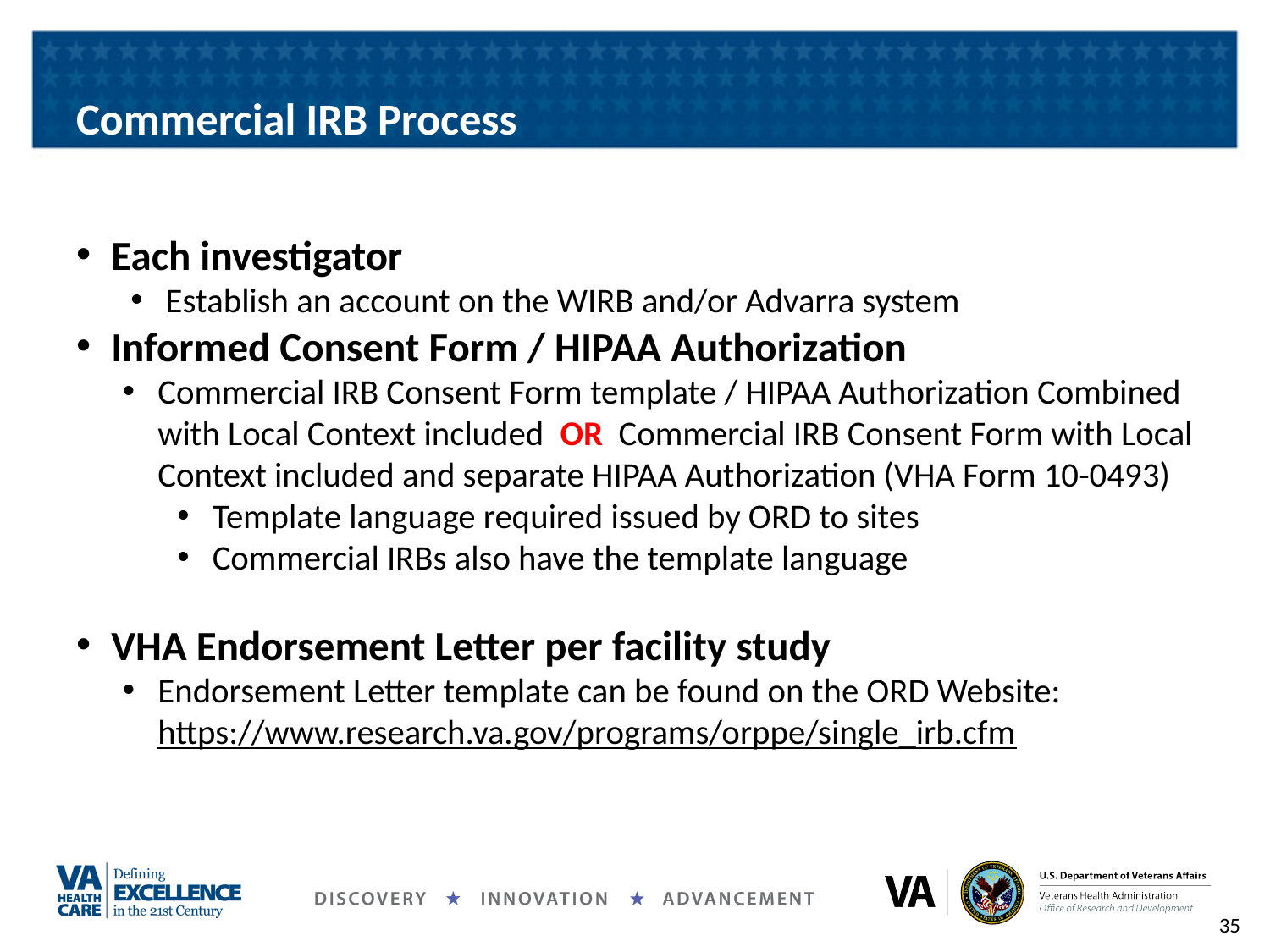

# Commercial IRB Process

Each investigator
Establish an account on the WIRB and/or Advarra system
Informed Consent Form / HIPAA Authorization
Commercial IRB Consent Form template / HIPAA Authorization Combined with Local Context included  OR  Commercial IRB Consent Form with Local Context included and separate HIPAA Authorization (VHA Form 10-0493)
Template language required issued by ORD to sites
Commercial IRBs also have the template language

VHA Endorsement Letter per facility study
Endorsement Letter template can be found on the ORD Website: https://www.research.va.gov/programs/orppe/single_irb.cfm